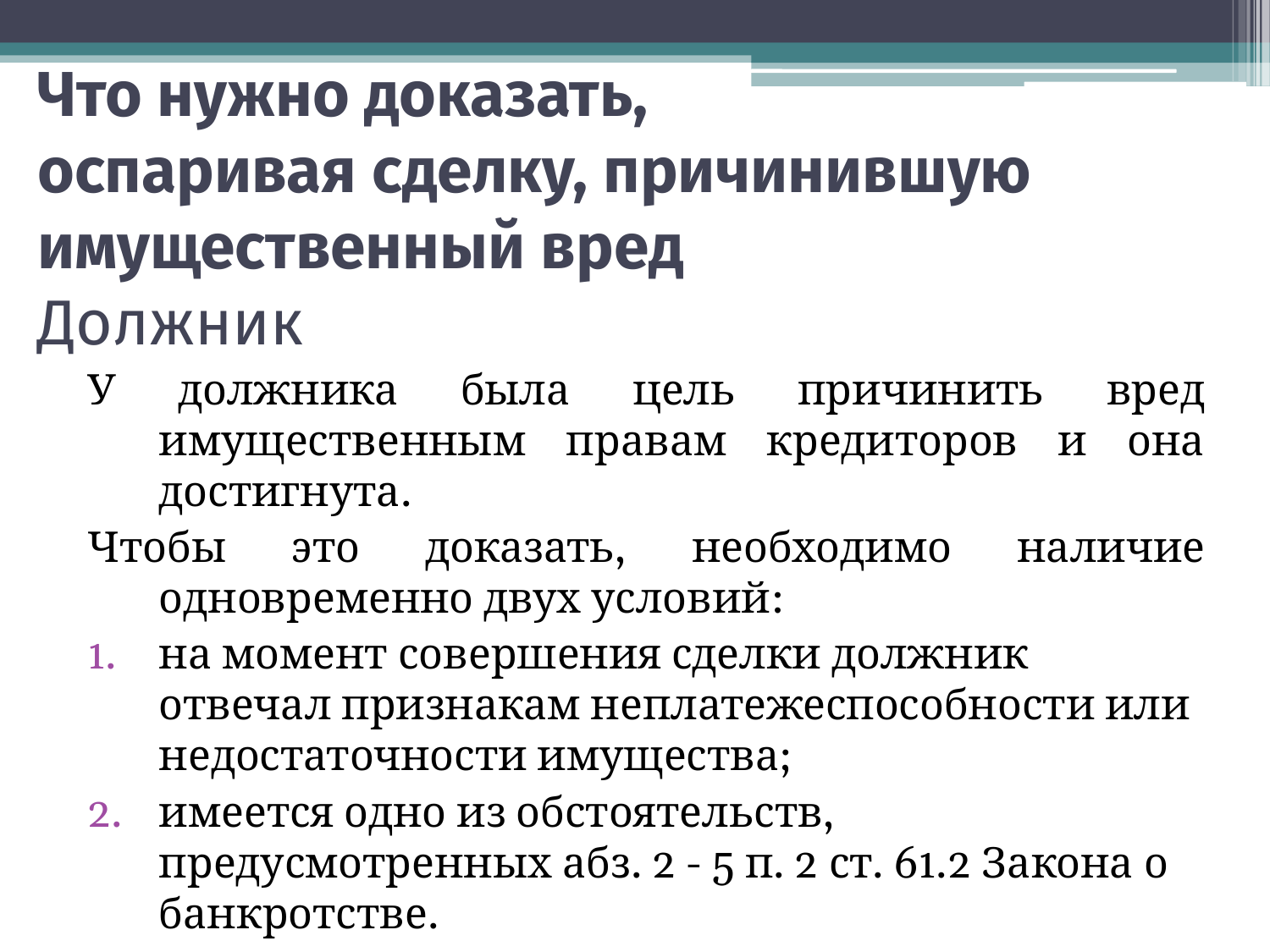

# Что нужно доказать, оспаривая сделку, причинившую имущественный вред Должник
У должника была цель причинить вред имущественным правам кредиторов и она достигнута.
Чтобы это доказать, необходимо наличие одновременно двух условий:
на момент совершения сделки должник отвечал признакам неплатежеспособности или недостаточности имущества;
имеется одно из обстоятельств, предусмотренных абз. 2 - 5 п. 2 ст. 61.2 Закона о банкротстве.